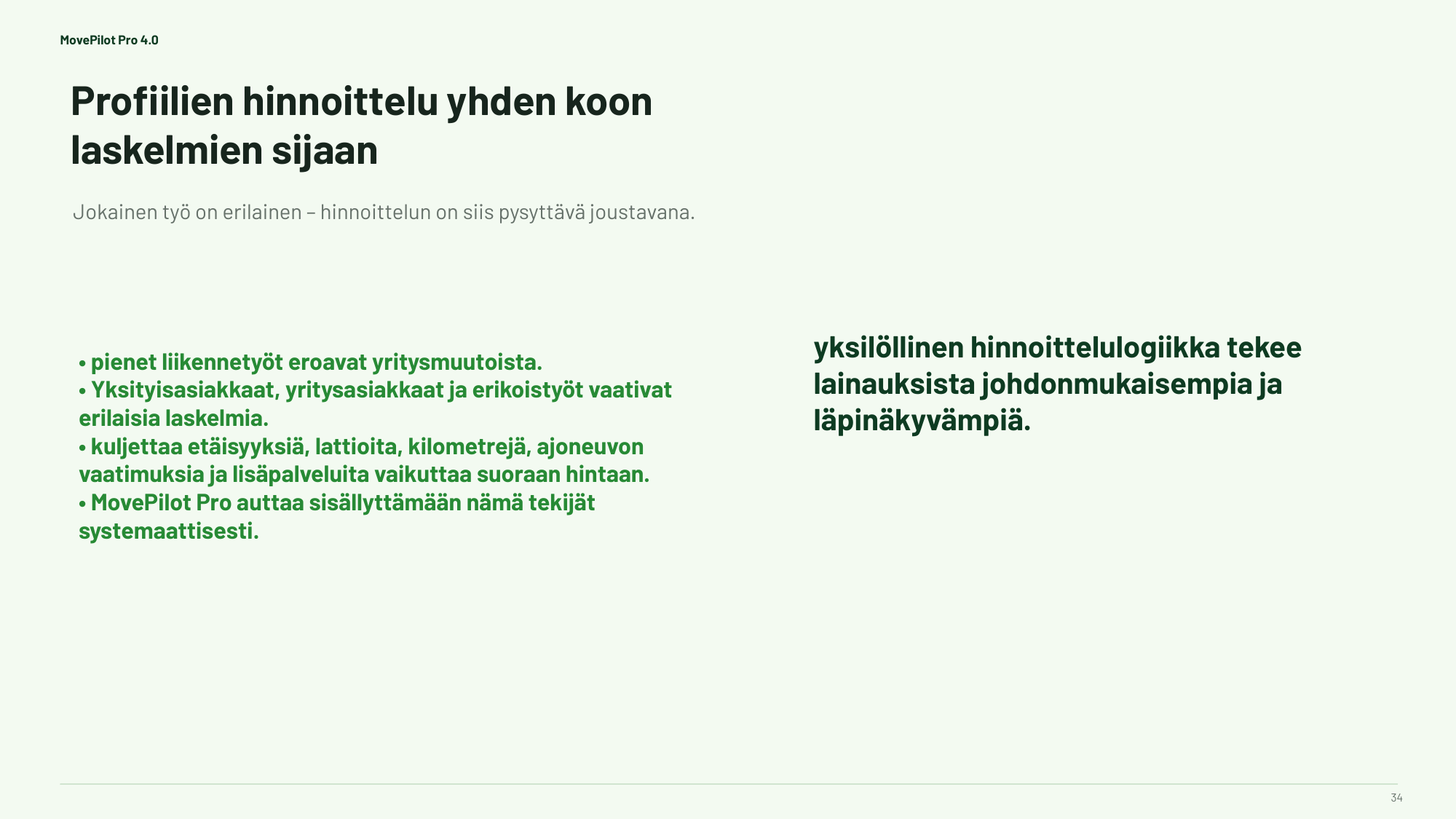

MovePilot Pro 4.0
Profiilien hinnoittelu yhden koon laskelmien sijaan
yksilöllinen hinnoittelulogiikka tekee lainauksista johdonmukaisempia ja läpinäkyvämpiä.
Jokainen työ on erilainen – hinnoittelun on siis pysyttävä joustavana.
• pienet liikennetyöt eroavat yritysmuutoista.
• Yksityisasiakkaat, yritysasiakkaat ja erikoistyöt vaativat erilaisia laskelmia.
• kuljettaa etäisyyksiä, lattioita, kilometrejä, ajoneuvon vaatimuksia ja lisäpalveluita vaikuttaa suoraan hintaan.
• MovePilot Pro auttaa sisällyttämään nämä tekijät systemaattisesti.

34